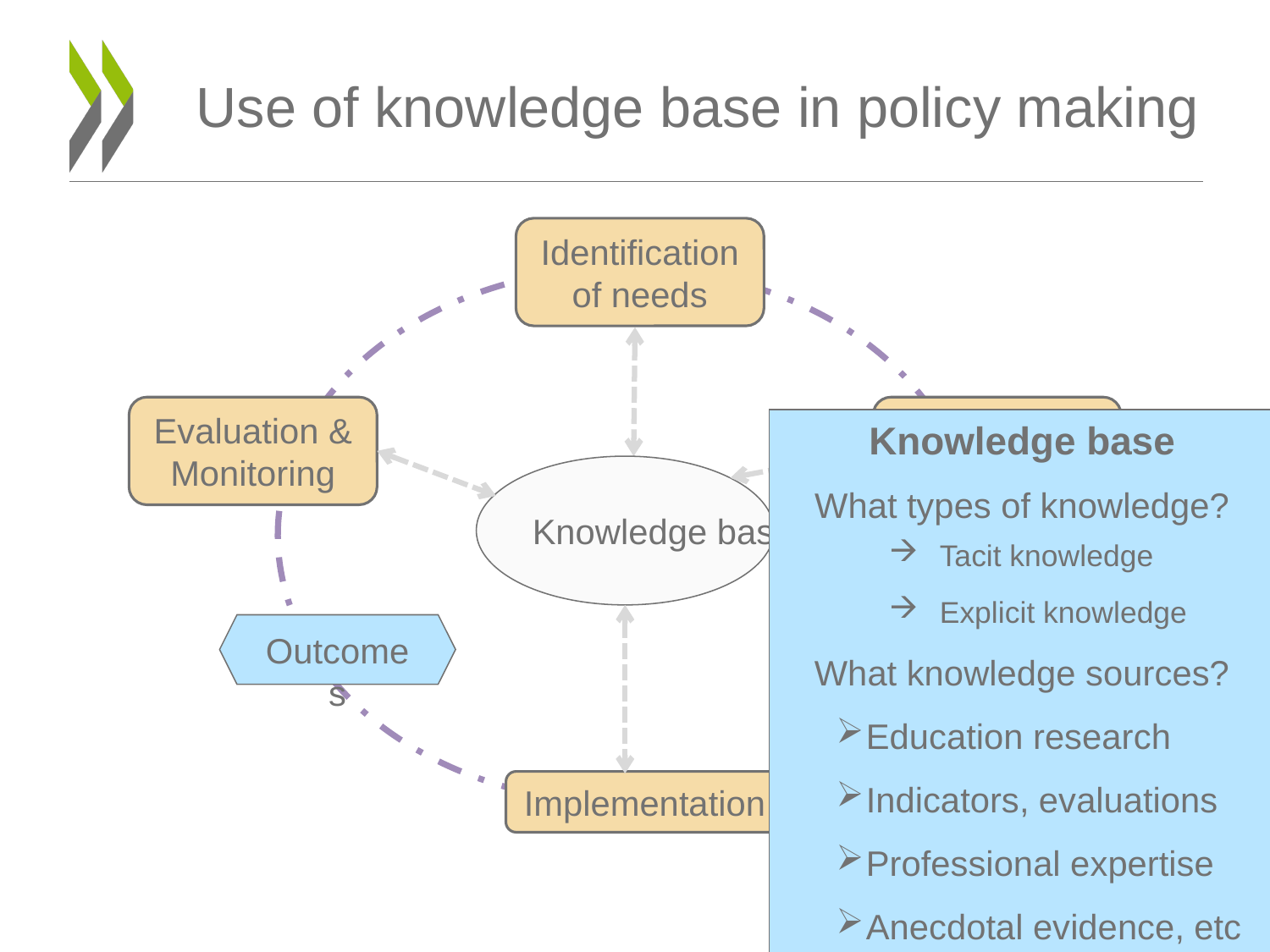

Use of knowledge base in policy making
Identification of needs

Evaluation & Monitoring
Development of policy
Knowledge base
What types of knowledge?
Tacit knowledge
Explicit knowledge
What knowledge sources?
Education research
Indicators, evaluations
Professional expertise
Anecdotal evidence, etc
Knowledge base
Output
Outcomes
Implementation